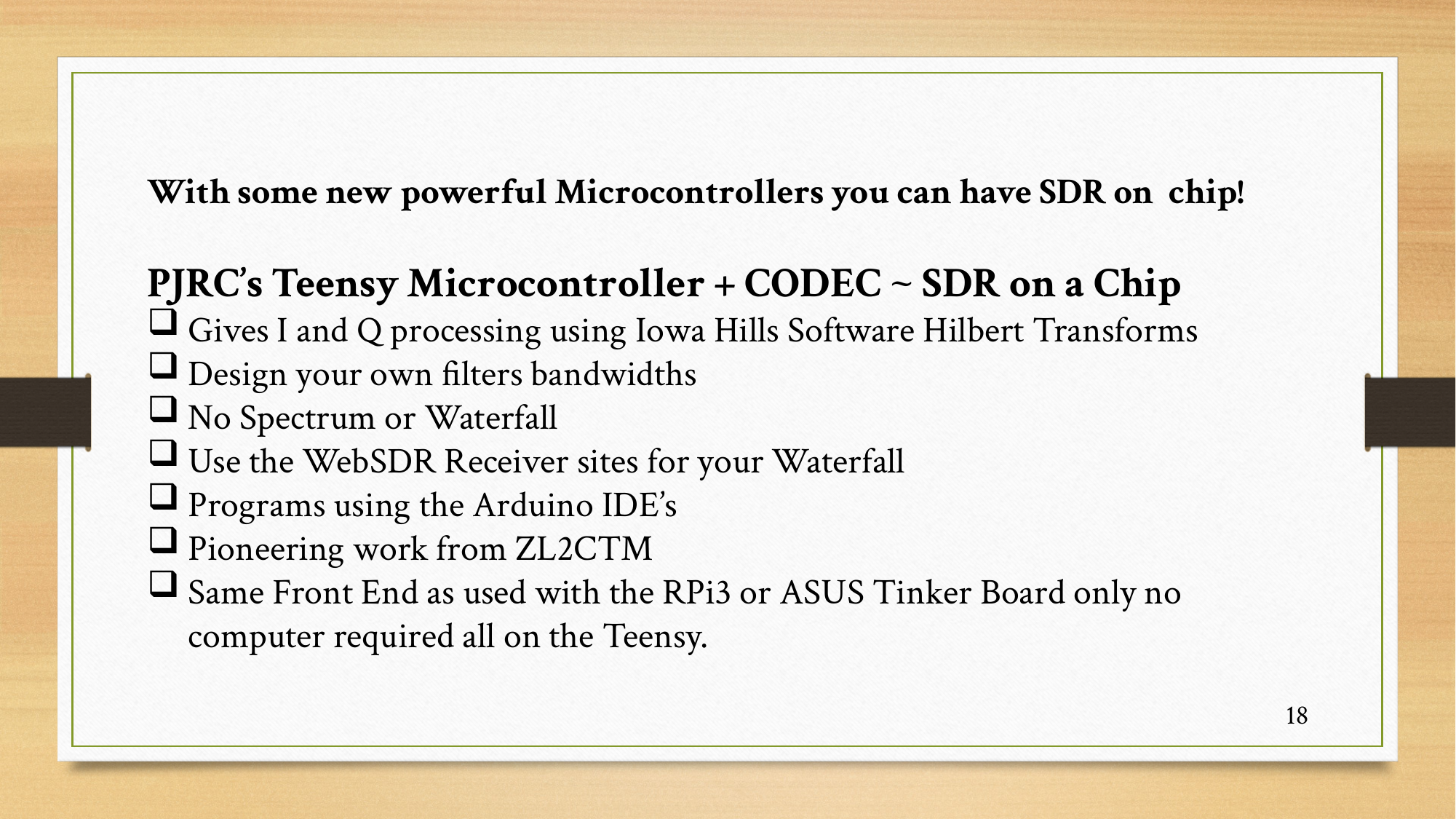

With some new powerful Microcontrollers you can have SDR on  chip!

PJRC’s Teensy Microcontroller + CODEC ~ SDR on a Chip
Gives I and Q processing using Iowa Hills Software Hilbert Transforms
Design your own filters bandwidths
No Spectrum or Waterfall
Use the WebSDR Receiver sites for your Waterfall
Programs using the Arduino IDE’s
Pioneering work from ZL2CTM
Same Front End as used with the RPi3 or ASUS Tinker Board only no
     computer required all on the Teensy.
18